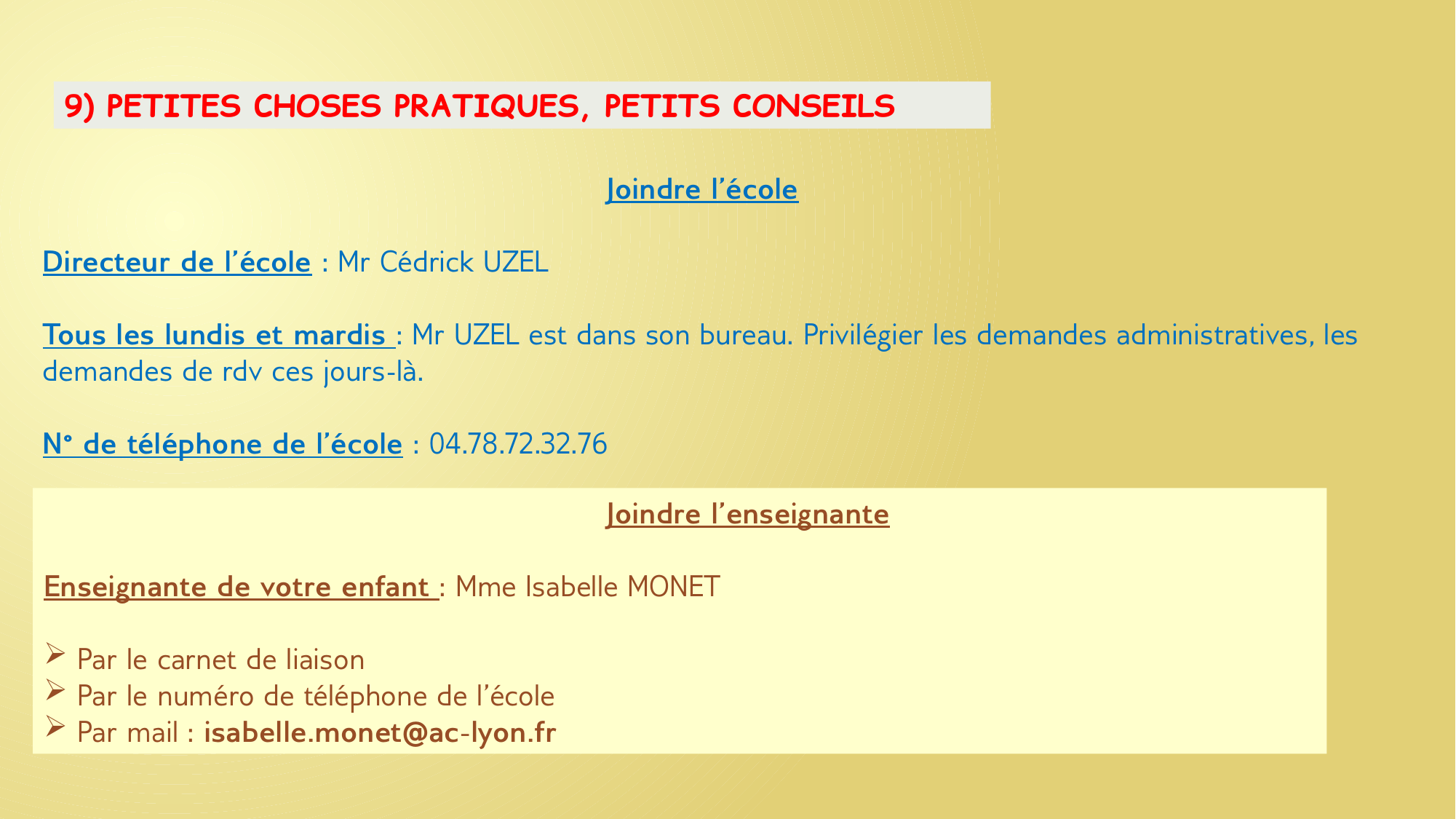

9) PETITES CHOSES PRATIQUES, PETITS CONSEILS
Joindre l’école

Directeur de l’école : Mr Cédrick UZEL

Tous les lundis et mardis : Mr UZEL est dans son bureau. Privilégier les demandes administratives, les demandes de rdv ces jours-là.

N° de téléphone de l’école : 04.78.72.32.76
              Joindre l’enseignante

Enseignante de votre enfant : Mme Isabelle MONET

Par le carnet de liaison
Par le numéro de téléphone de l’école
Par mail : isabelle.monet@ac-lyon.fr